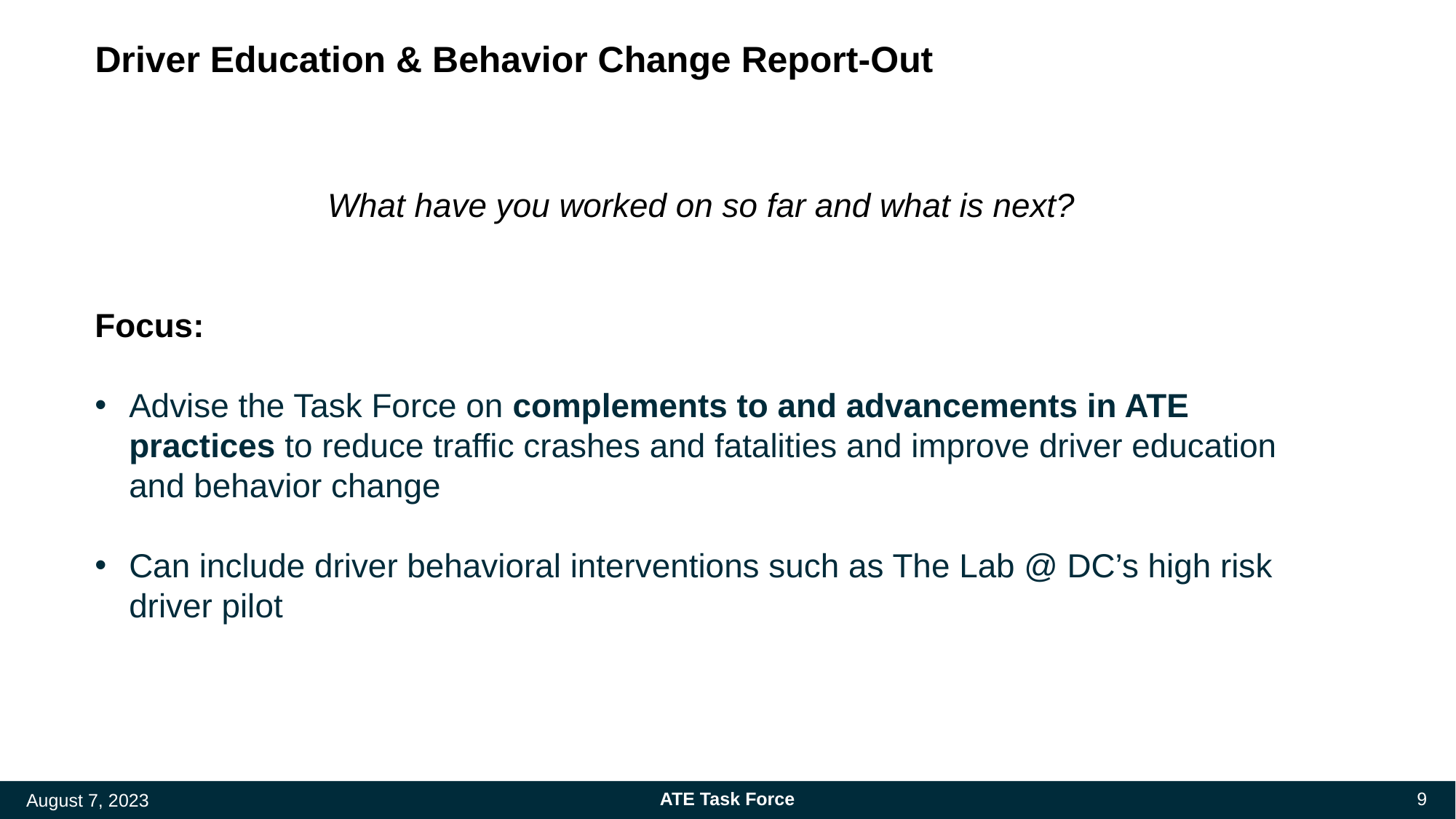

# Driver Education & Behavior Change Report-Out
What have you worked on so far and what is next?

Focus:

Advise the Task Force on complements to and advancements in ATE practices to reduce traffic crashes and fatalities and improve driver education and behavior change

Can include driver behavioral interventions such as The Lab @ DC’s high risk driver pilot
ATE Task Force
9
August 7, 2023